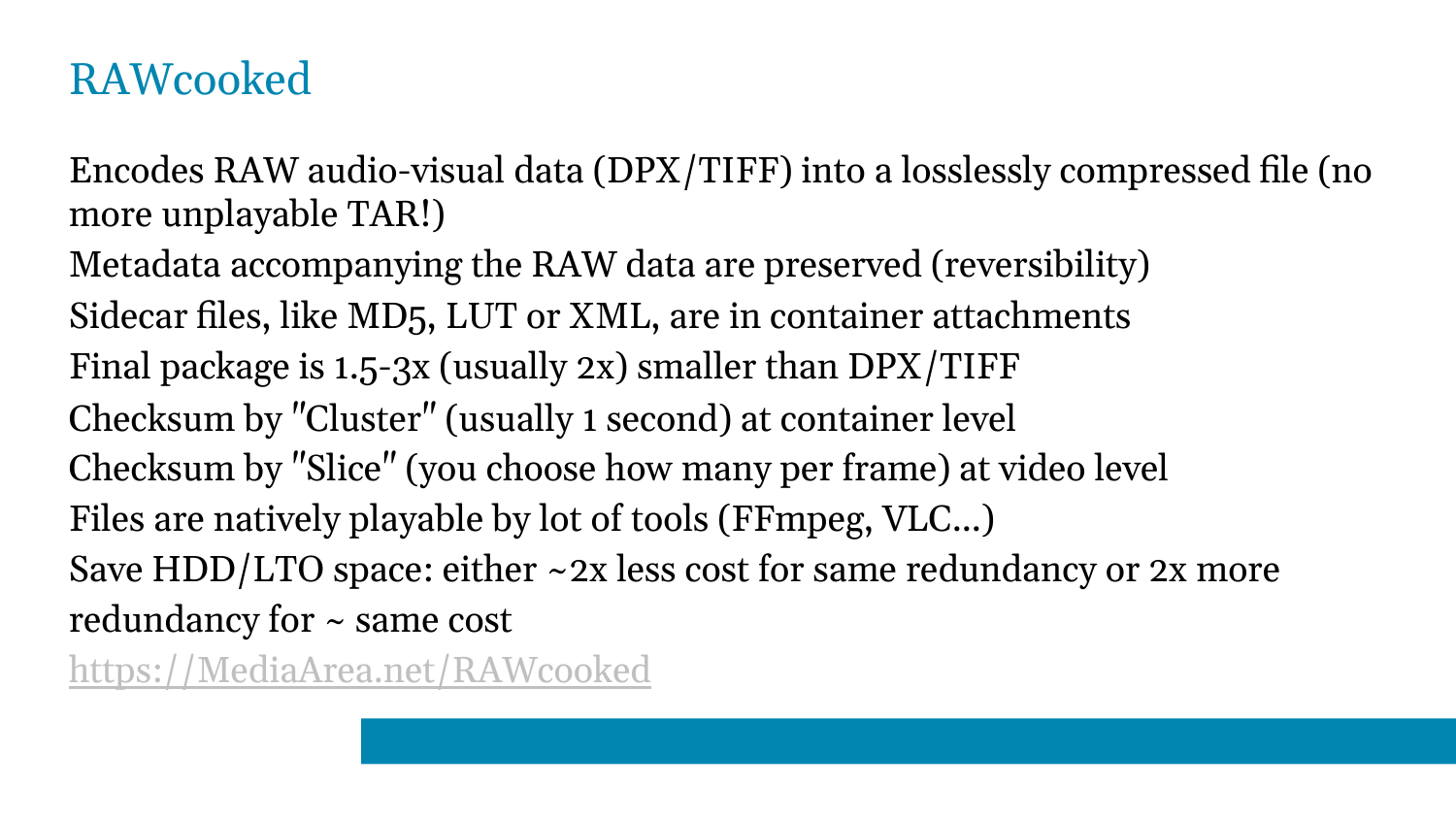

# RAWcooked
Encodes RAW audio-visual data (DPX/TIFF) into a losslessly compressed file (no more unplayable TAR!)
Metadata accompanying the RAW data are preserved (reversibility)
Sidecar files, like MD5, LUT or XML, are in container attachments
Final package is 1.5-3x (usually 2x) smaller than DPX/TIFF
Checksum by "Cluster" (usually 1 second) at container level
Checksum by "Slice" (you choose how many per frame) at video level
Files are natively playable by lot of tools (FFmpeg, VLC...)
Save HDD/LTO space: either ~2x less cost for same redundancy or 2x more redundancy for ~ same cost
https://MediaArea.net/RAWcooked